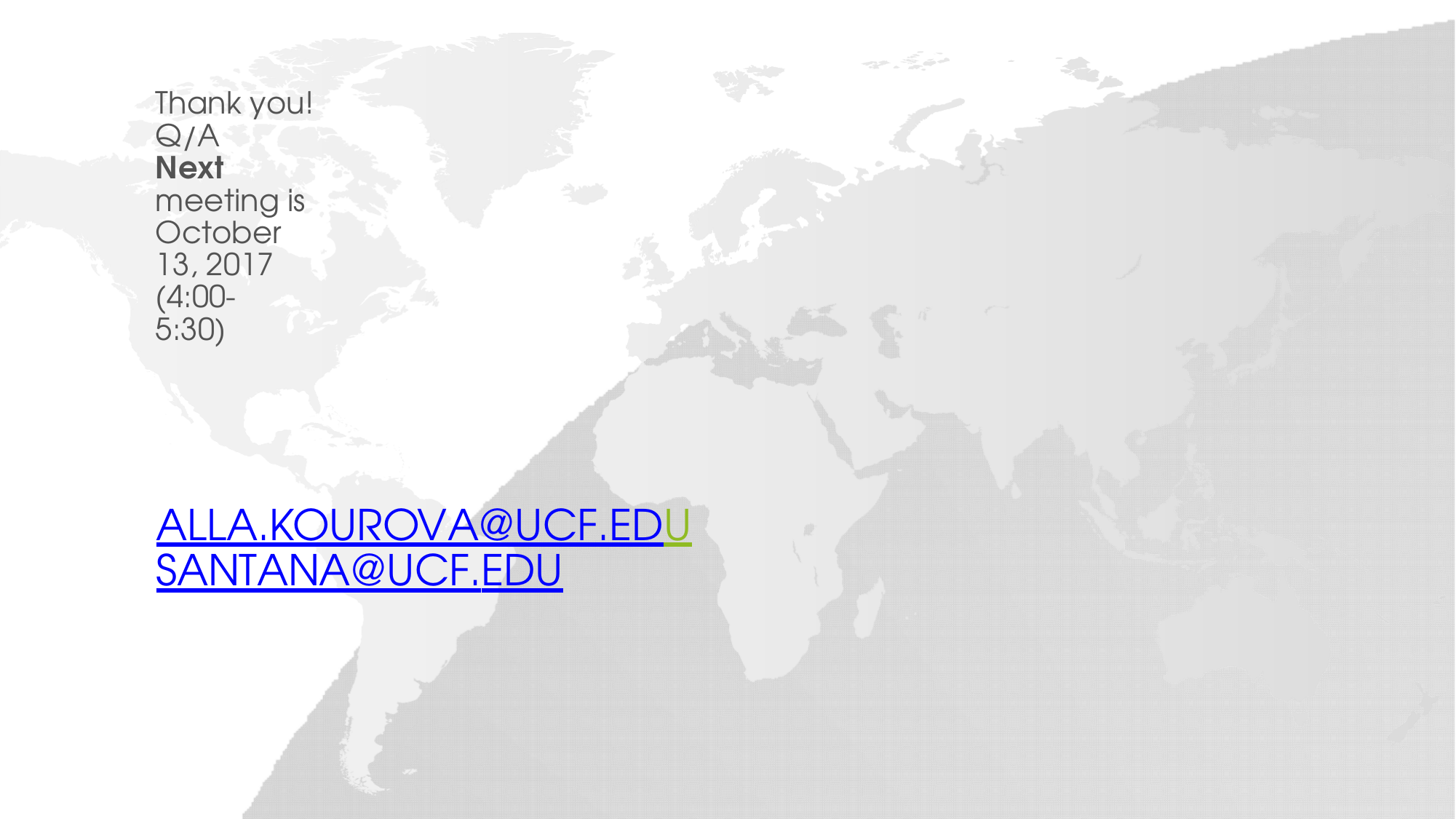

Thank you! Q/A
Next meeting is October 13, 2017 (4:00- 5:30)
ALLA.KOUROVA@UCF.EDU SANTANA@UCF.EDU